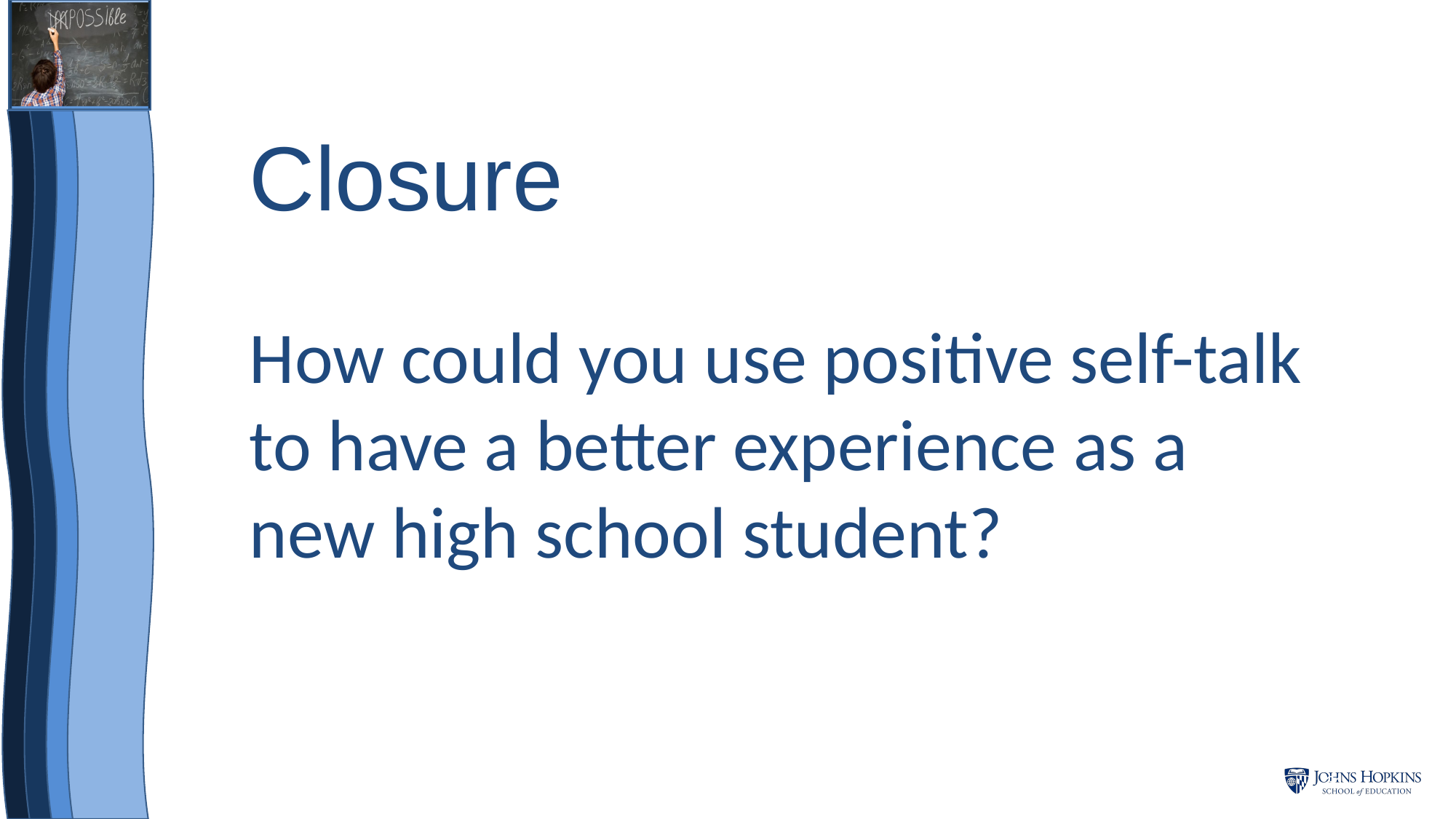

# Closure
How could you use positive self-talk to have a better experience as a new high school student?
31